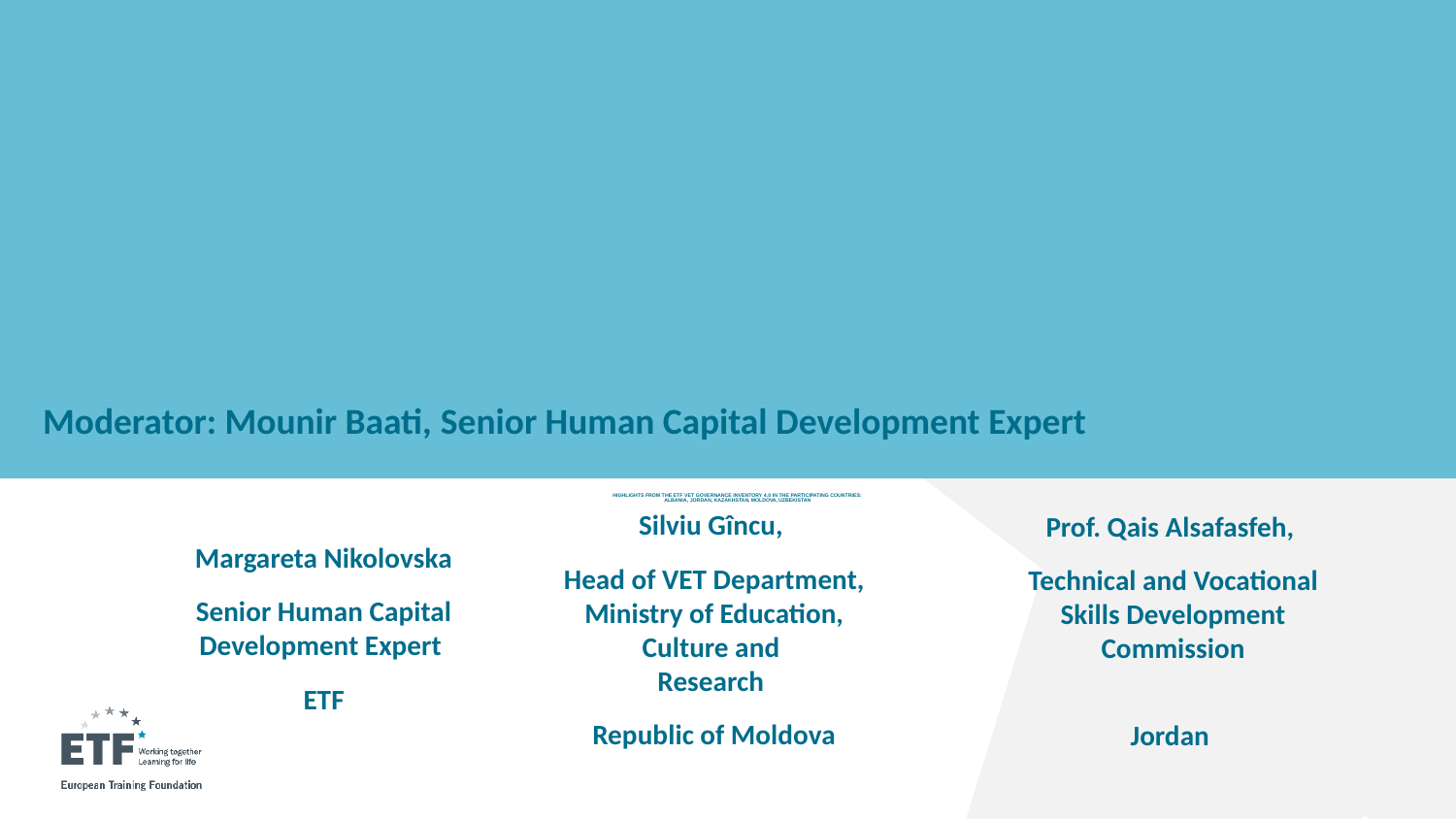

Moderator: Mounir Baati, Senior Human Capital Development Expert
# Highlights from the ETF VET Governance Inventory 4.0 in the participating countries: Albania, Jordan, Kazakhstan, Moldova, Uzbekistan

Prof. Qais Alsafasfeh,
Technical and Vocational Skills Development Commission
Jordan
Margareta Nikolovska
Senior Human Capital Development Expert
ETF

Silviu Gîncu,
Head of VET Department, Ministry of Education, Culture and
Research
Republic of Moldova